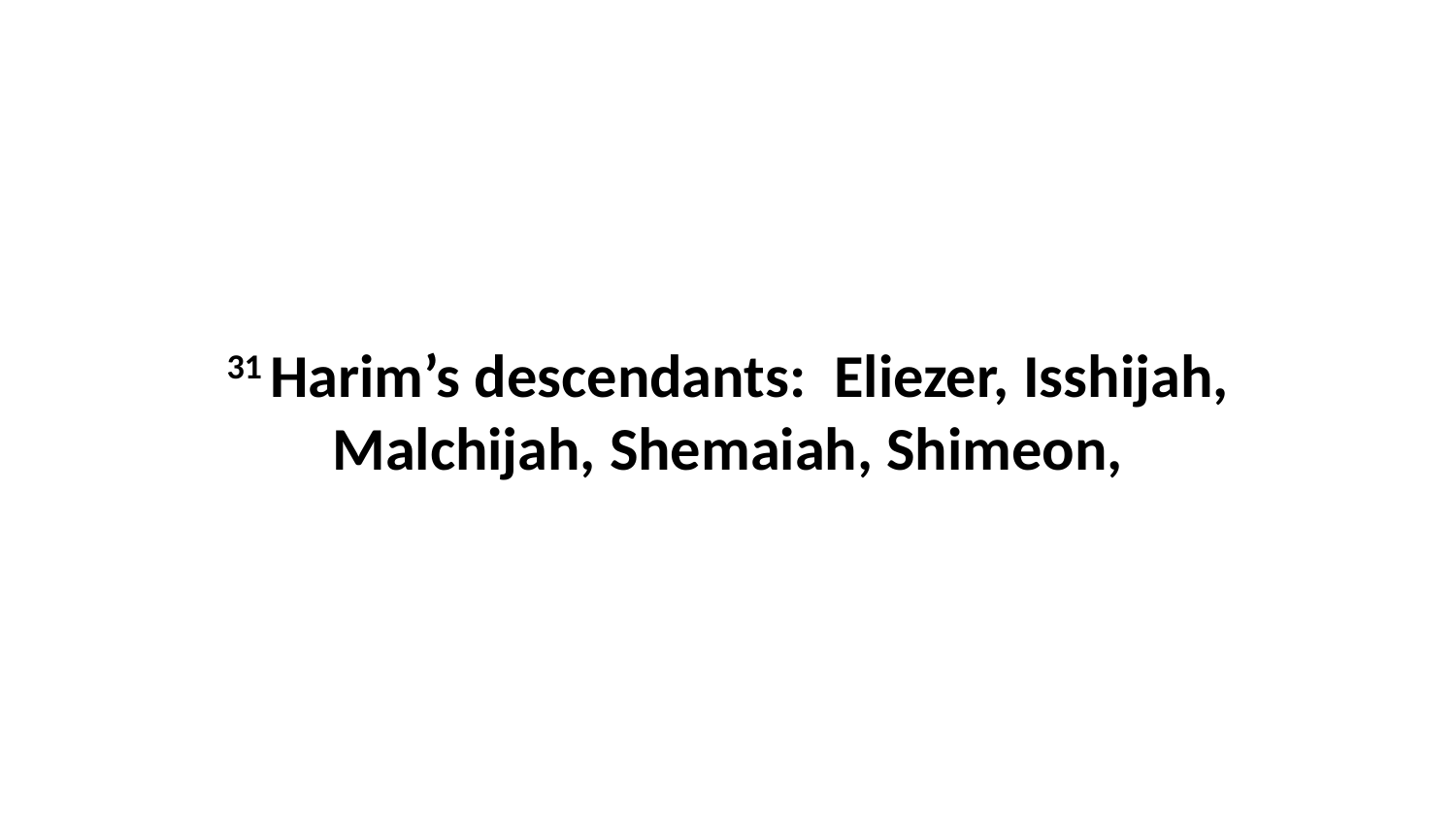

31 Harim’s descendants:  Eliezer, Isshijah, Malchijah, Shemaiah, Shimeon,